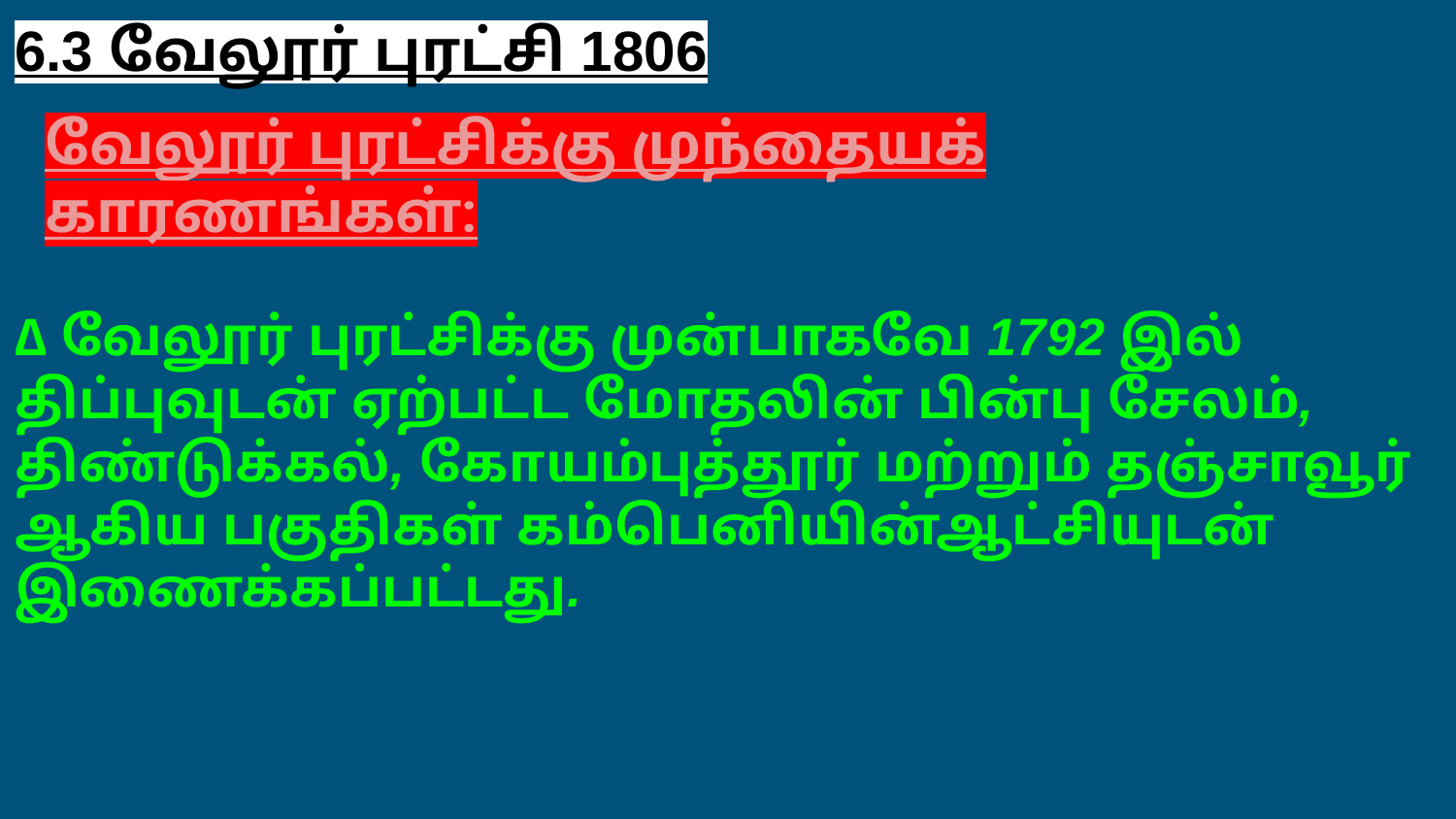

6.3 வேலூர் புரட்சி 1806
வேலூர் புரட்சிக்கு முந்தையக் காரணங்கள்:
∆ வேலூர் புரட்சிக்கு முன்பாகவே 1792 இல் திப்புவுடன் ஏற்பட்ட மோதலின் பின்பு சேலம், திண்டுக்கல், கோயம்புத்தூர் மற்றும் தஞ்சாவூர் ஆகிய பகுதிகள் கம்பெனியின்ஆட்சியுடன் இணைக்கப்பட்டது.